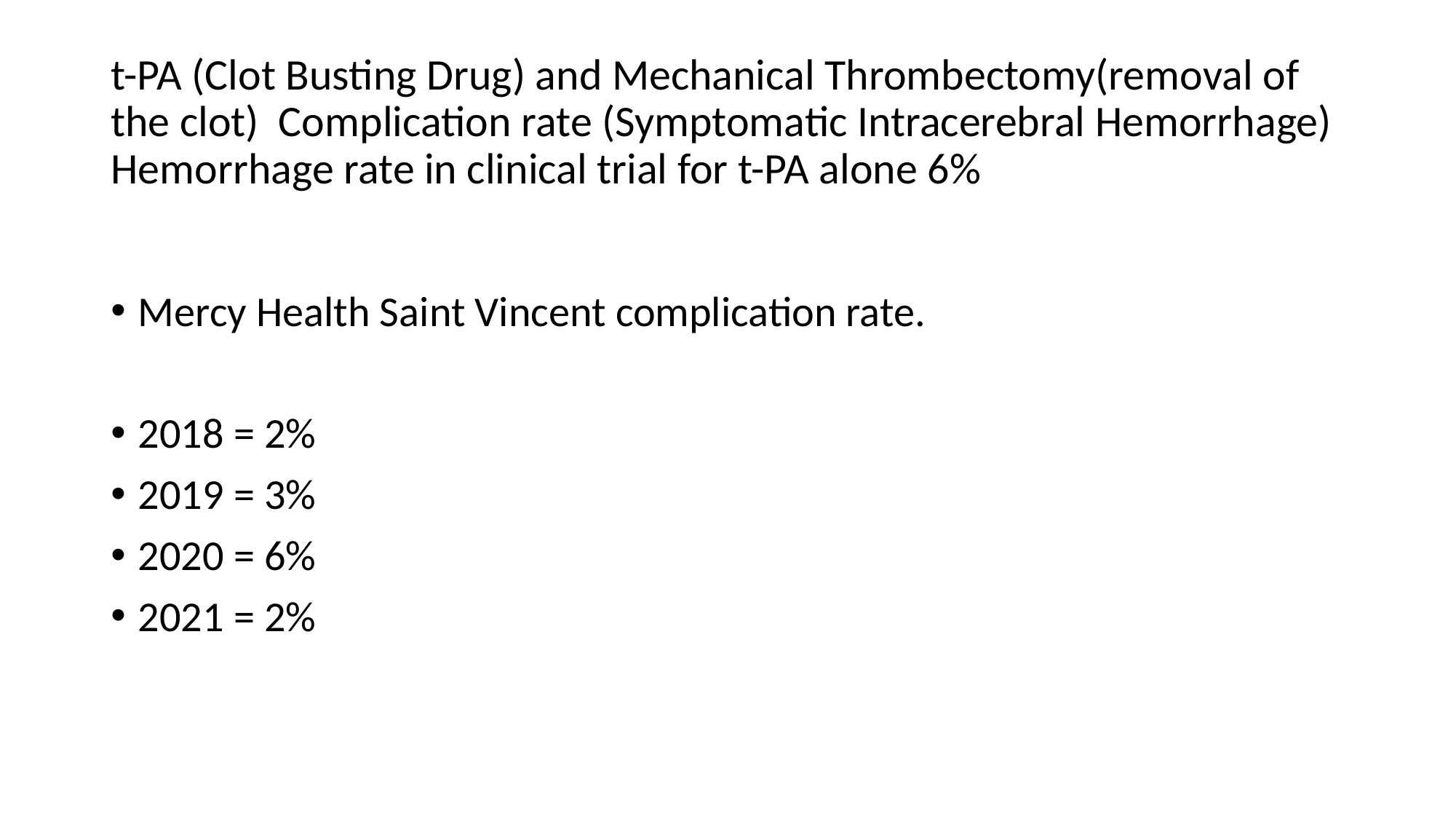

# t-PA (Clot Busting Drug) and Mechanical Thrombectomy(removal of the clot)  Complication rate (Symptomatic Intracerebral Hemorrhage) Hemorrhage rate in clinical trial for t-PA alone 6%

Mercy Health Saint Vincent complication rate.

2018 = 2%
2019 = 3%
2020 = 6%
2021 = 2%